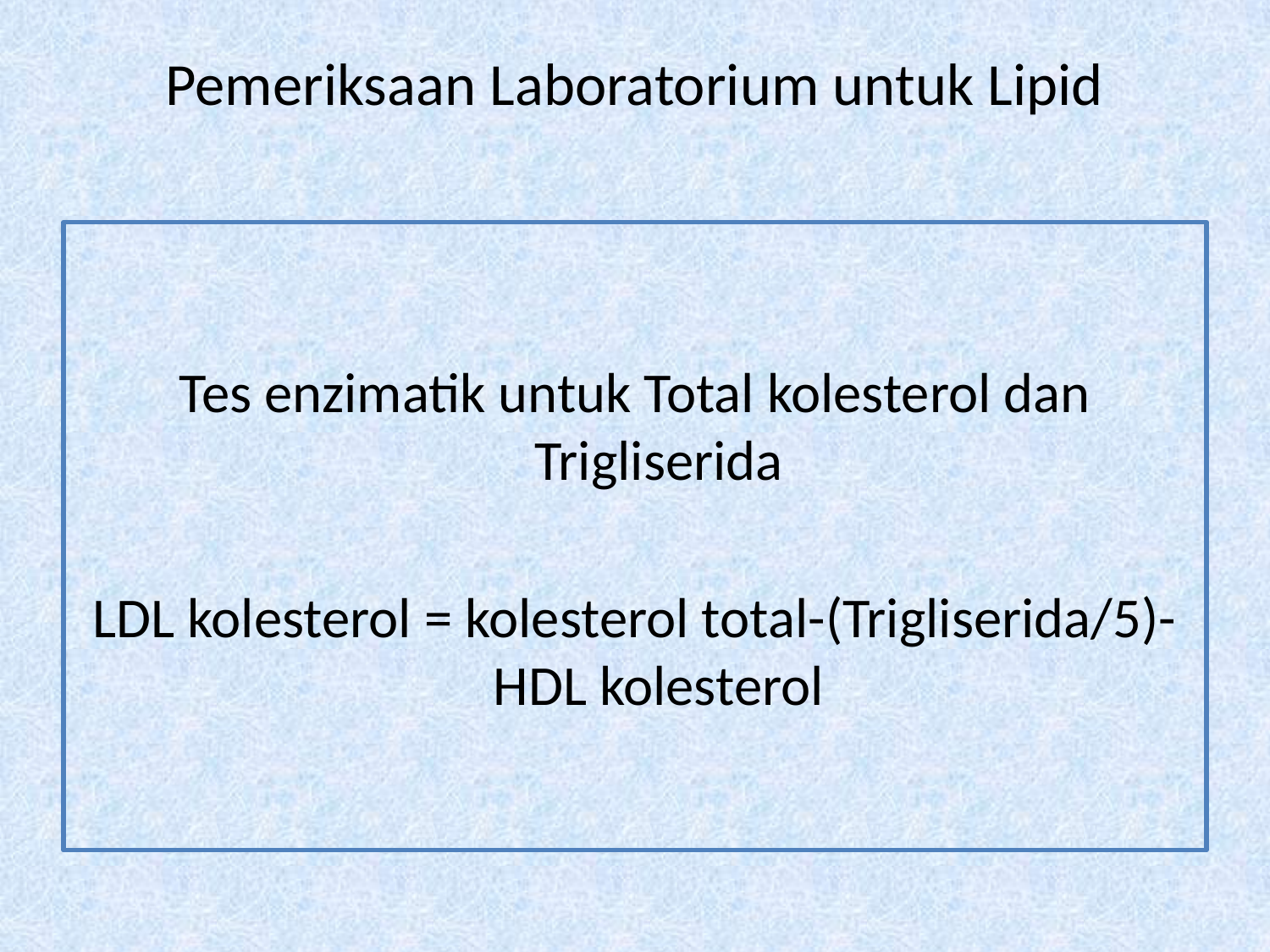

# Pemeriksaan Laboratorium untuk Lipid
Tes enzimatik untuk Total kolesterol dan Trigliserida

LDL kolesterol = kolesterol total-(Trigliserida/5)-HDL kolesterol